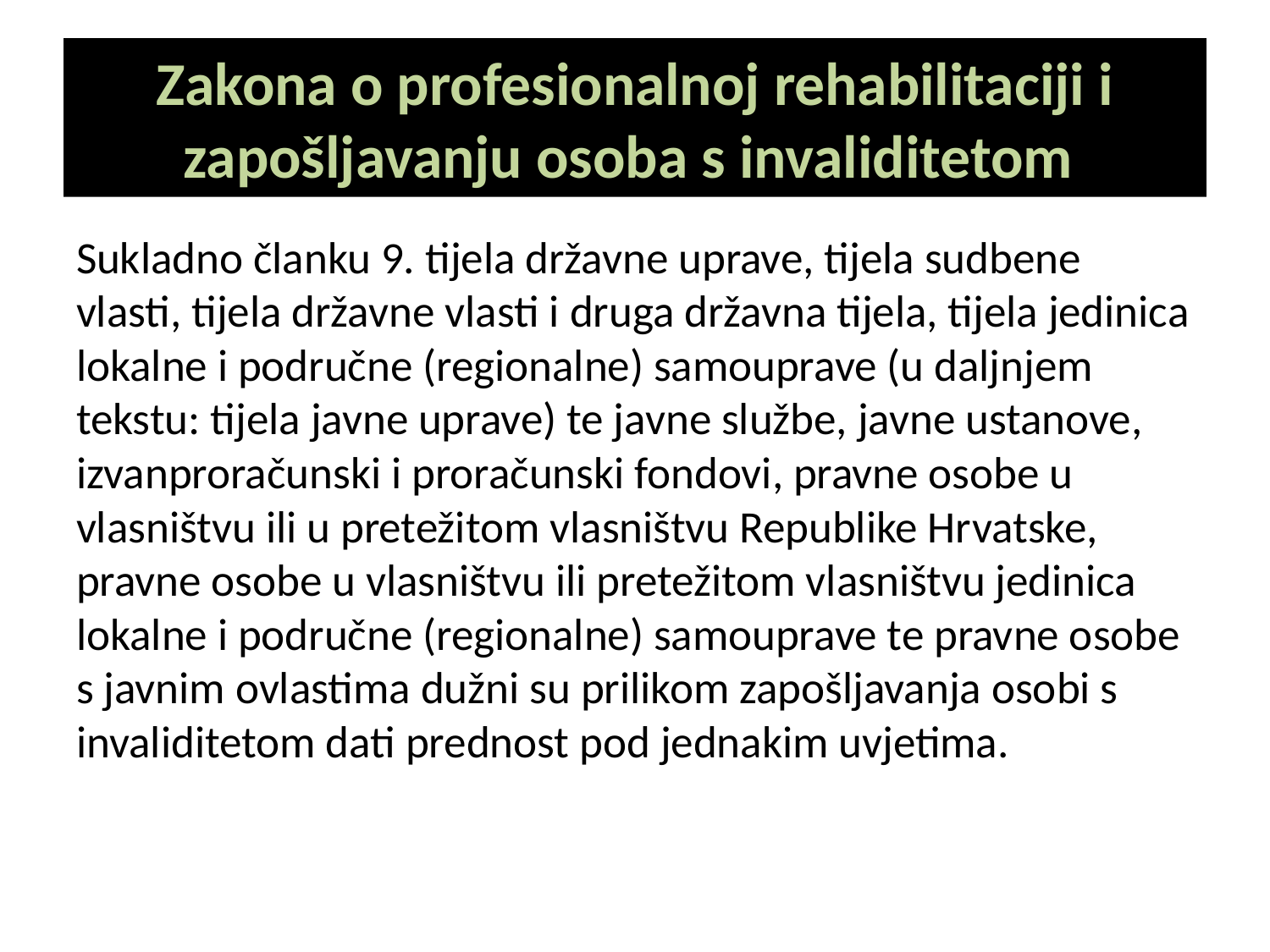

# Zakona o profesionalnoj rehabilitaciji i zapošljavanju osoba s invaliditetom
Sukladno članku 9. tijela državne uprave, tijela sudbene vlasti, tijela državne vlasti i druga državna tijela, tijela jedinica lokalne i područne (regionalne) samouprave (u daljnjem tekstu: tijela javne uprave) te javne službe, javne ustanove, izvanproračunski i proračunski fondovi, pravne osobe u vlasništvu ili u pretežitom vlasništvu Republike Hrvatske, pravne osobe u vlasništvu ili pretežitom vlasništvu jedinica lokalne i područne (regionalne) samouprave te pravne osobe s javnim ovlastima dužni su prilikom zapošljavanja osobi s invaliditetom dati prednost pod jednakim uvjetima.